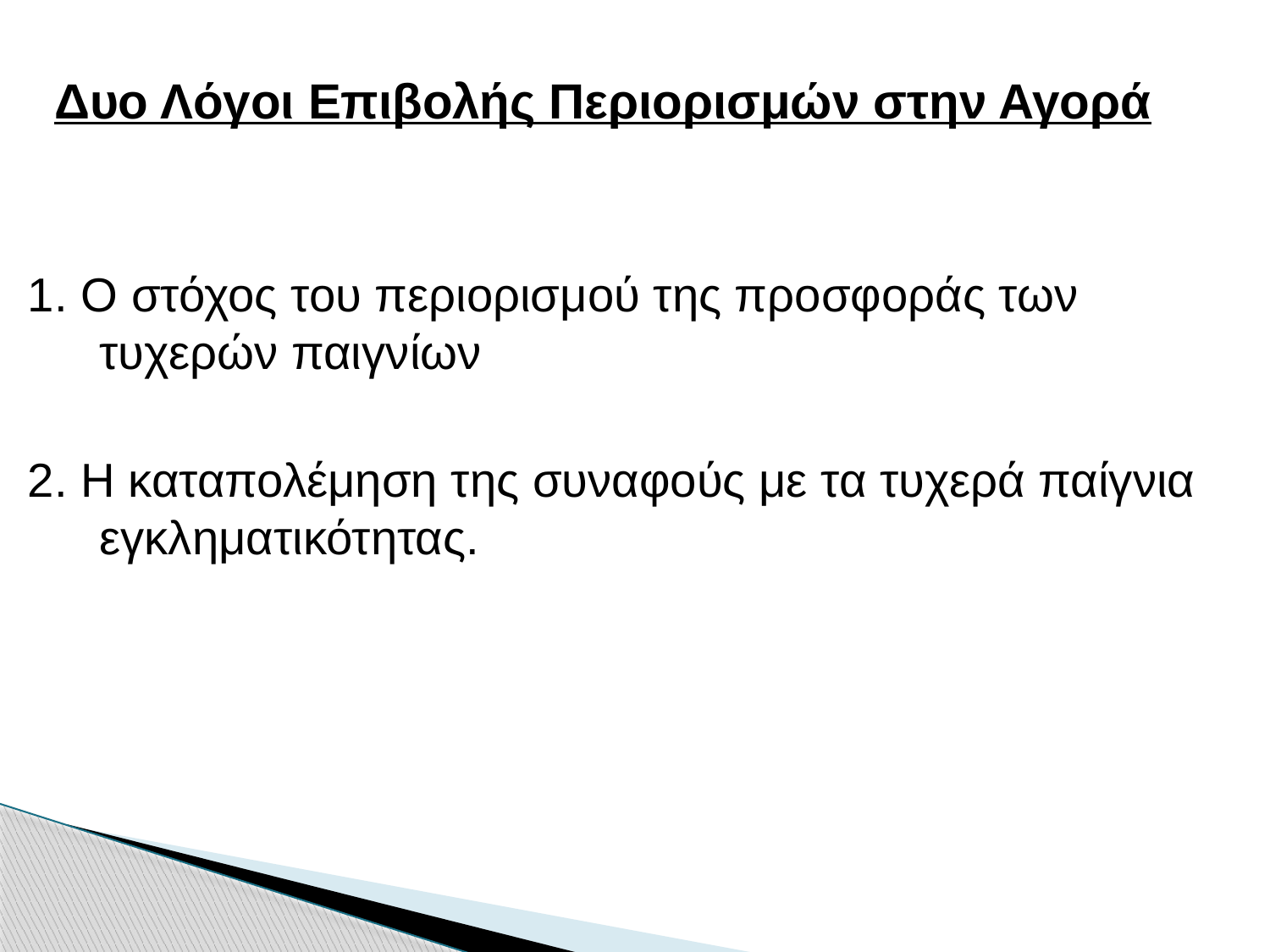

Δυο Λόγοι Επιβολής Περιορισμών στην Αγορά

1. Ο στόχος του περιορισμού της προσφοράς των τυχερών παιγνίων

2. Η καταπολέμηση της συναφούς με τα τυχερά παίγνια εγκληματικότητας.